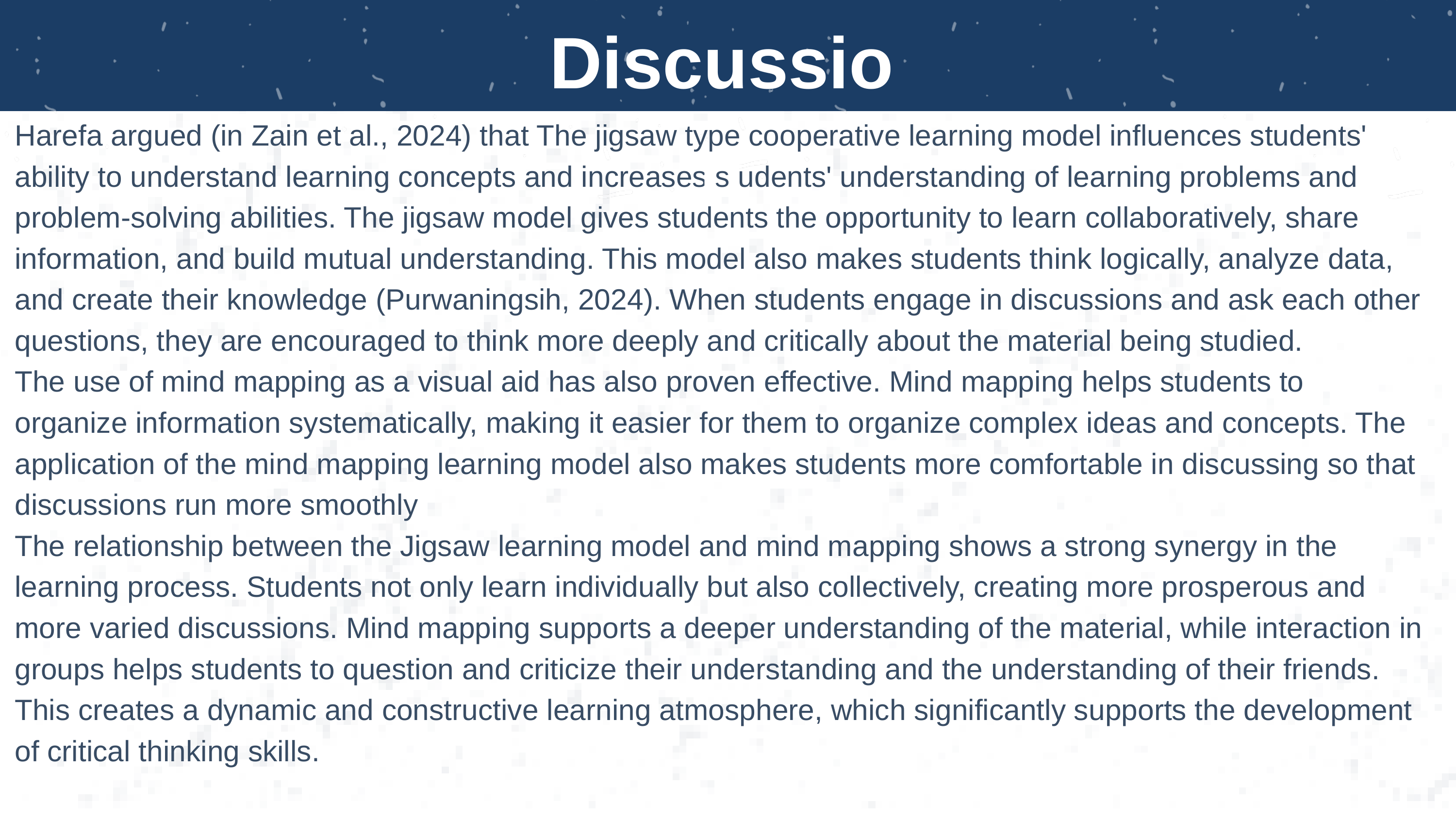

Discussion
Harefa argued (in Zain et al., 2024) that The jigsaw type cooperative learning model influences students' ability to understand learning concepts and increases students' understanding of learning problems and problem-solving abilities. The jigsaw model gives students the opportunity to learn collaboratively, share information, and build mutual understanding. This model also makes students think logically, analyze data, and create their knowledge (Purwaningsih, 2024). When students engage in discussions and ask each other questions, they are encouraged to think more deeply and critically about the material being studied.
The use of mind mapping as a visual aid has also proven effective. Mind mapping helps students to organize information systematically, making it easier for them to organize complex ideas and concepts. The application of the mind mapping learning model also makes students more comfortable in discussing so that discussions run more smoothly
The relationship between the Jigsaw learning model and mind mapping shows a strong synergy in the learning process. Students not only learn individually but also collectively, creating more prosperous and more varied discussions. Mind mapping supports a deeper understanding of the material, while interaction in groups helps students to question and criticize their understanding and the understanding of their friends. This creates a dynamic and constructive learning atmosphere, which significantly supports the development of critical thinking skills.